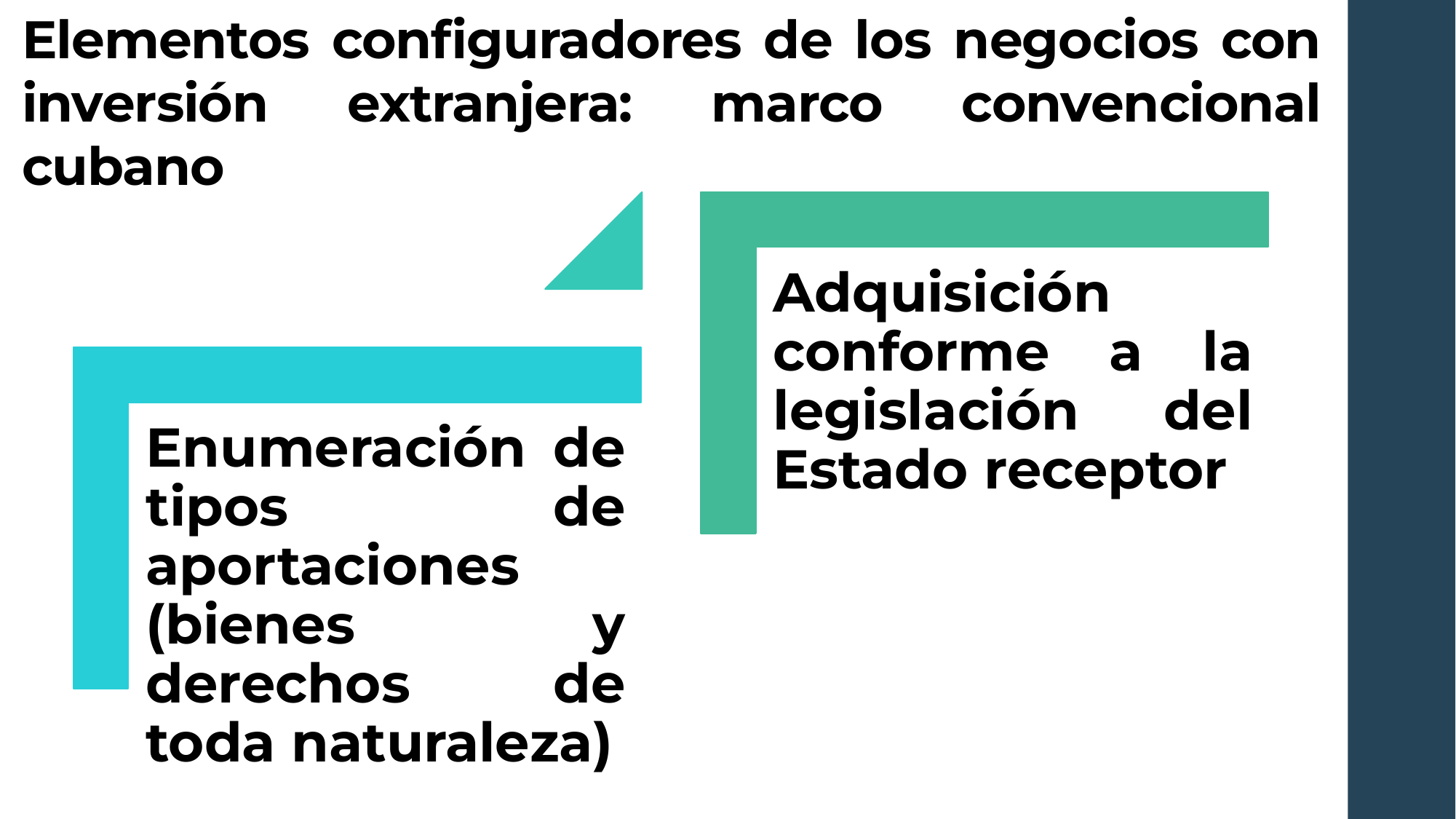

# Elementos configuradores de los negocios con inversión extranjera: marco convencional cubano
Enumeración de tipos de aportaciones (bienes y derechos de toda naturaleza)
Adquisición conforme a la legislación del Estado receptor